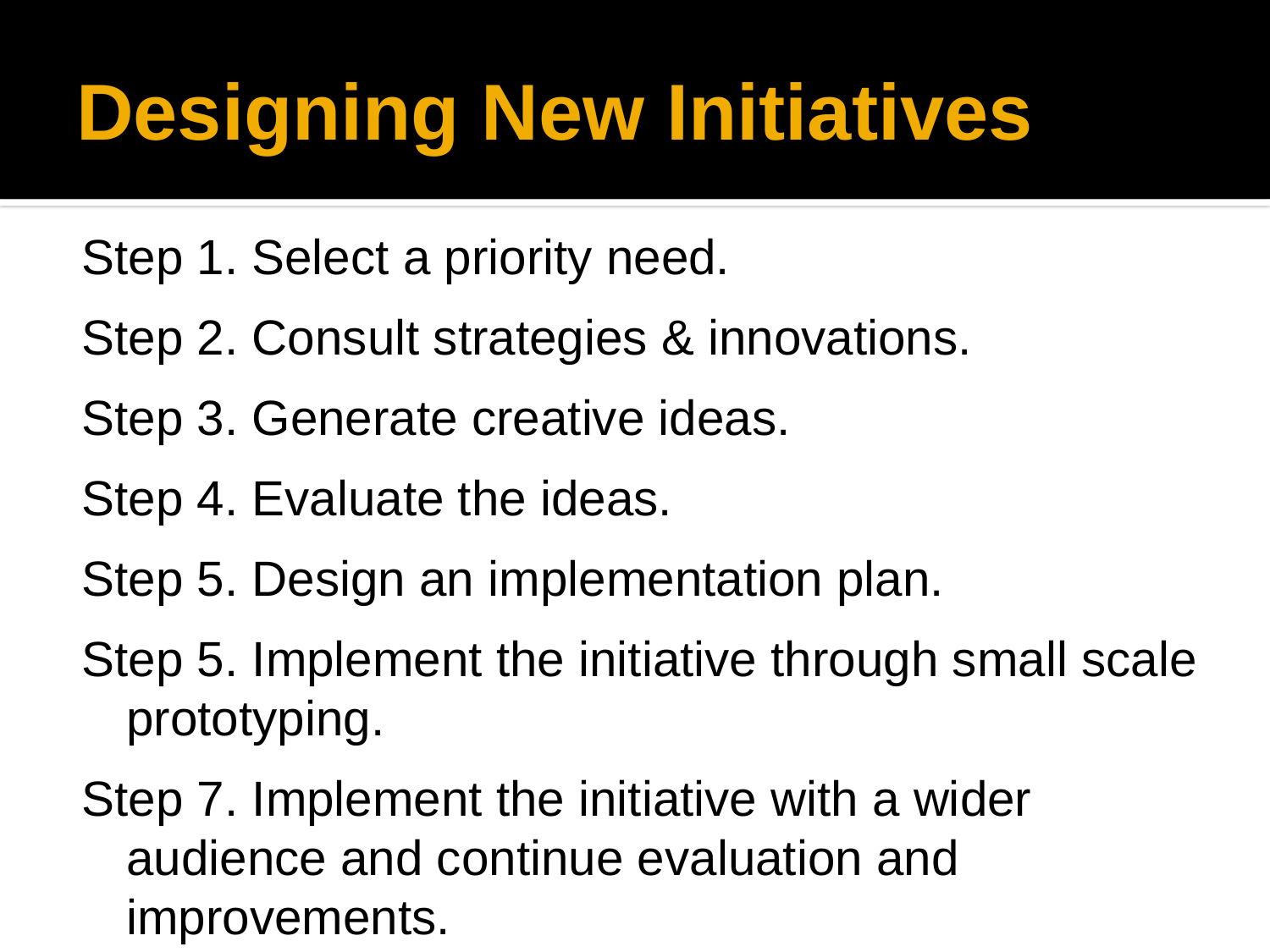

# Designing New Initiatives
Step 1. Select a priority need.
Step 2. Consult strategies & innovations.
Step 3. Generate creative ideas.
Step 4. Evaluate the ideas.
Step 5. Design an implementation plan.
Step 5. Implement the initiative through small scale prototyping.
Step 7. Implement the initiative with a wider audience and continue evaluation and improvements.